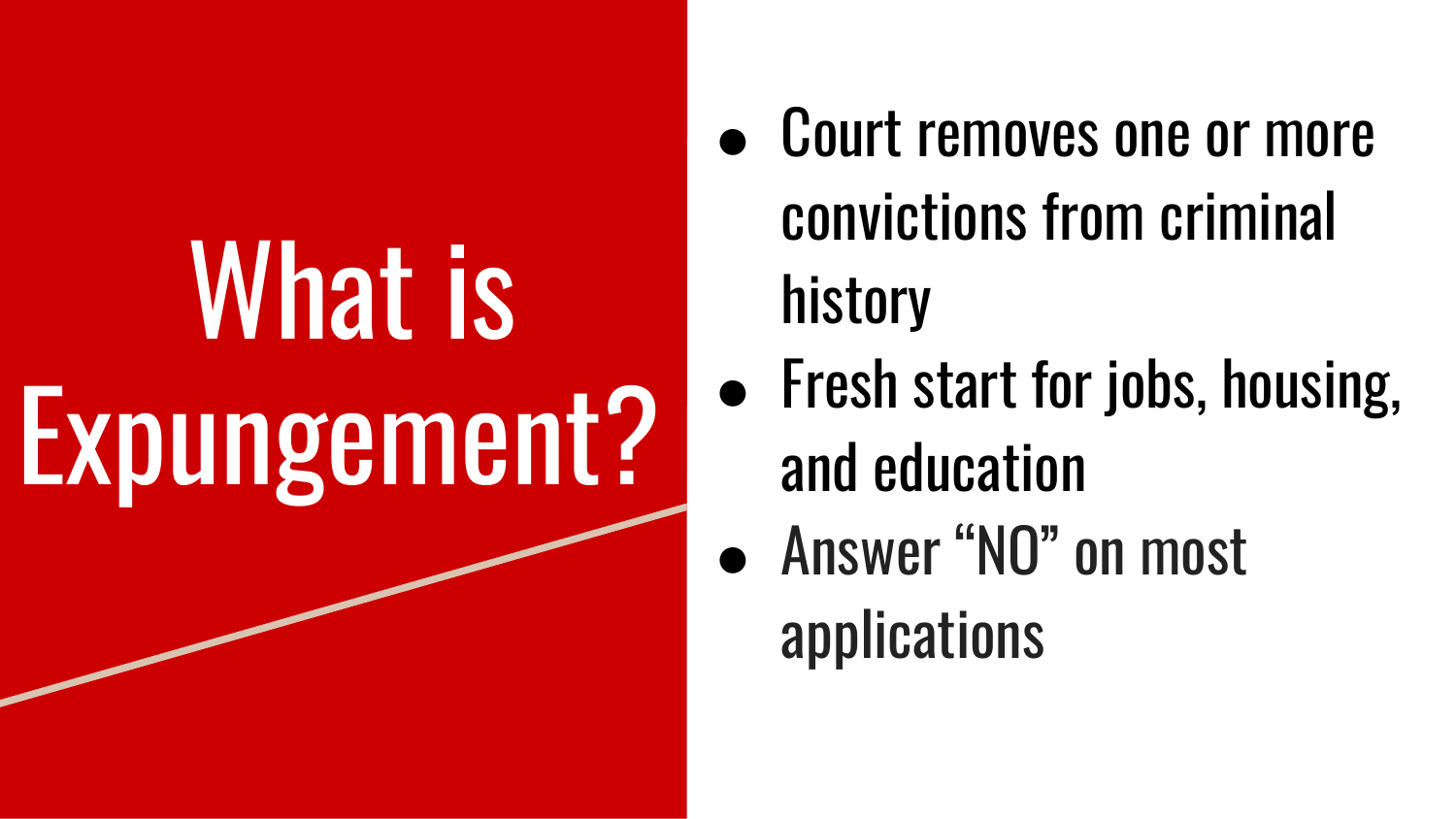

Court removes one or more convictions from criminal history
Fresh start for jobs, housing, and education
Answer “NO” on most applications
# What is Expungement?